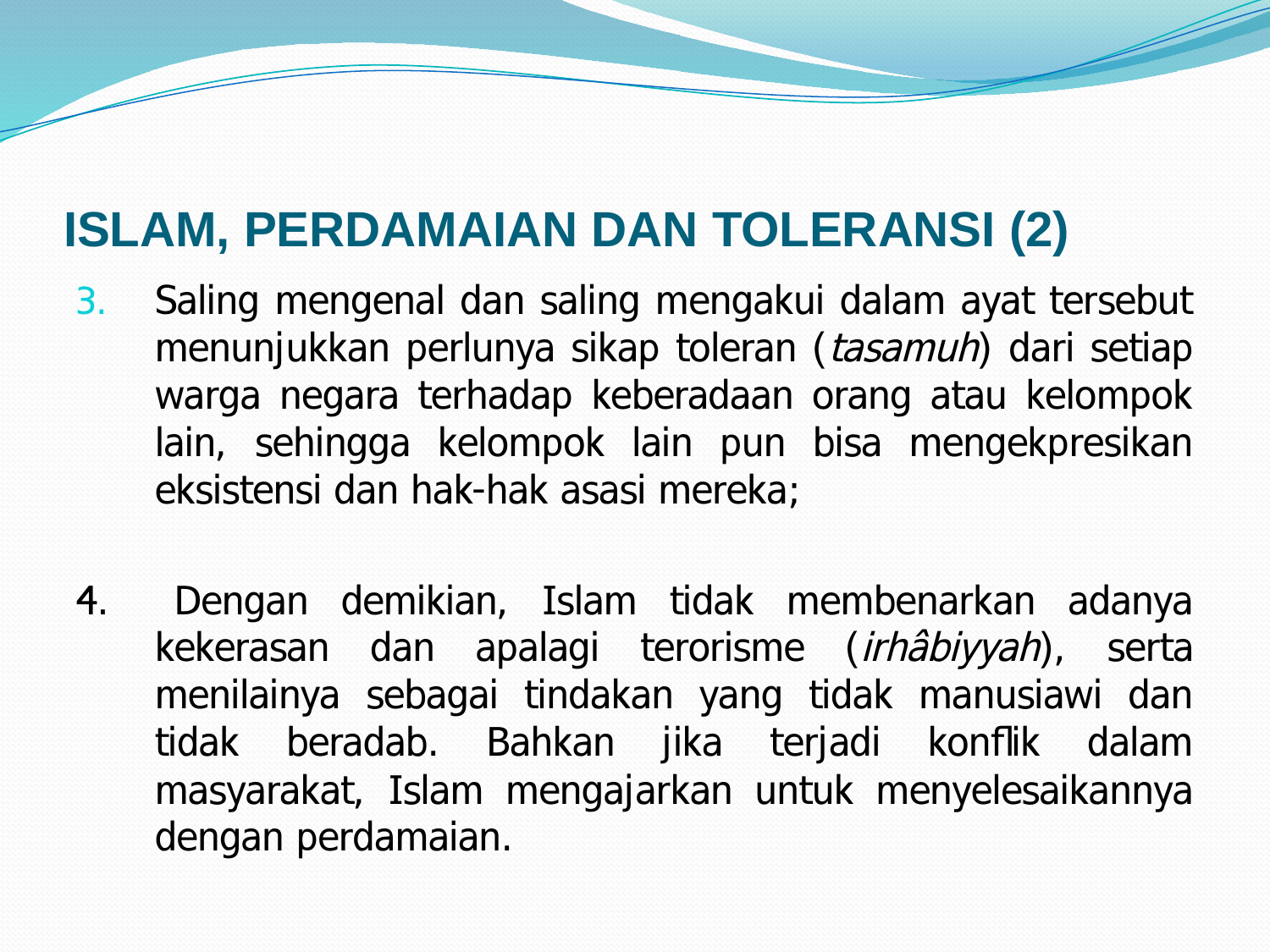

# ISLAM, PERDAMAIAN DAN TOLERANSI (2)
Saling mengenal dan saling mengakui dalam ayat tersebut menunjukkan perlunya sikap toleran (tasamuh) dari setiap warga negara terhadap keberadaan orang atau kelompok lain, sehingga kelompok lain pun bisa mengekpresikan eksistensi dan hak-hak asasi mereka;

4.  Dengan demikian, Islam tidak membenarkan adanya kekerasan dan apalagi terorisme (irhâbiyyah), serta menilainya sebagai tindakan yang tidak manusiawi dan tidak beradab. Bahkan jika terjadi konflik dalam masyarakat, Islam mengajarkan untuk menyelesaikannya dengan perdamaian.